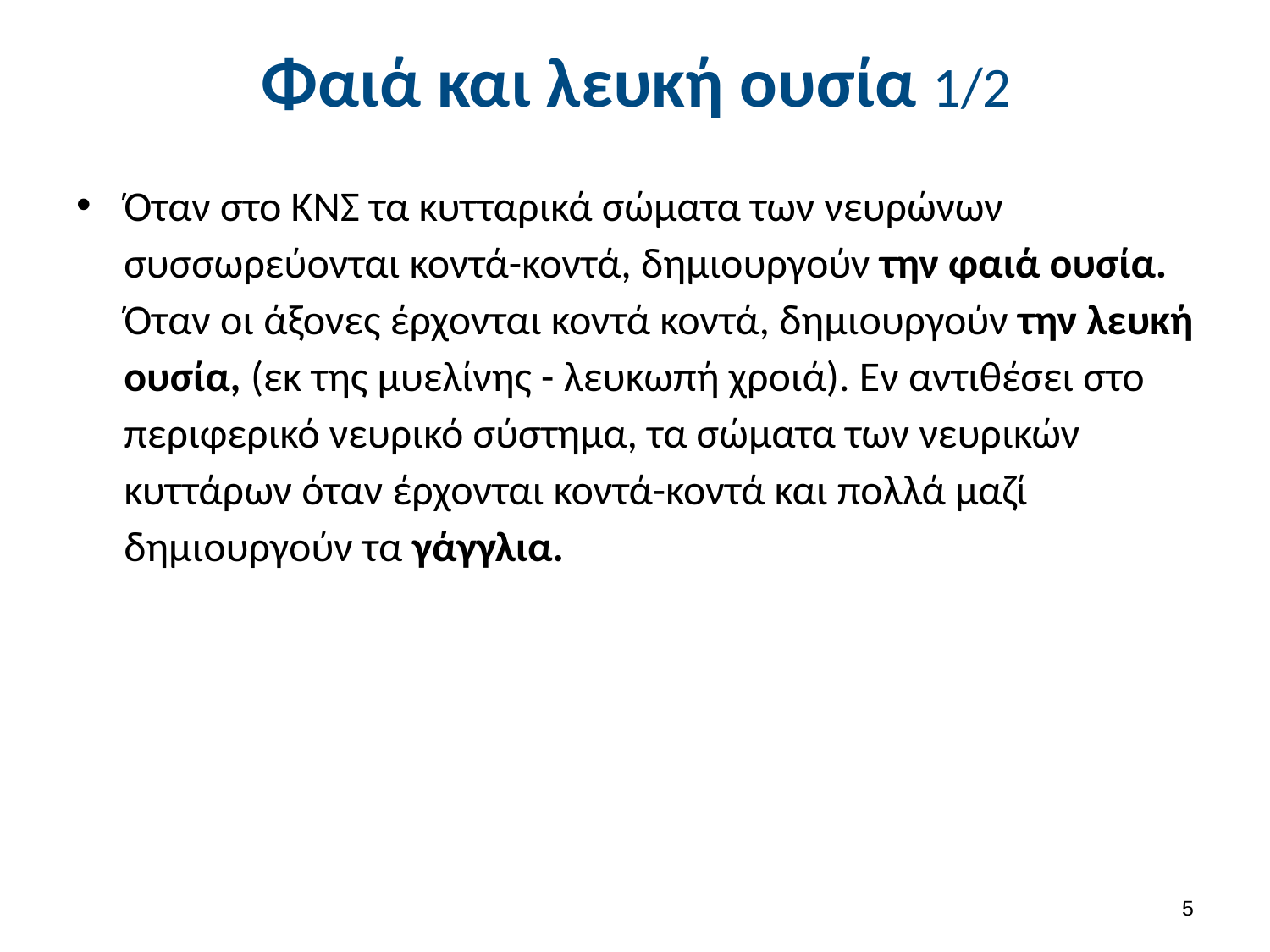

# Φαιά και λευκή ουσία 1/2
Όταν στο ΚΝΣ τα κυτταρικά σώματα των νευρώνων συσσωρεύονται κοντά-κοντά, δημιουργούν την φαιά ουσία.  Όταν οι άξονες έρχονται κοντά κοντά, δημιουργούν την λευκή ουσία, (εκ της μυελίνης - λευκωπή χροιά). Εν αντιθέσει στο περιφερικό νευρικό σύστημα, τα σώματα των νευρικών κυττάρων όταν έρχονται κοντά-κοντά και πολλά μαζί δημιουργούν τα γάγγλια.

5